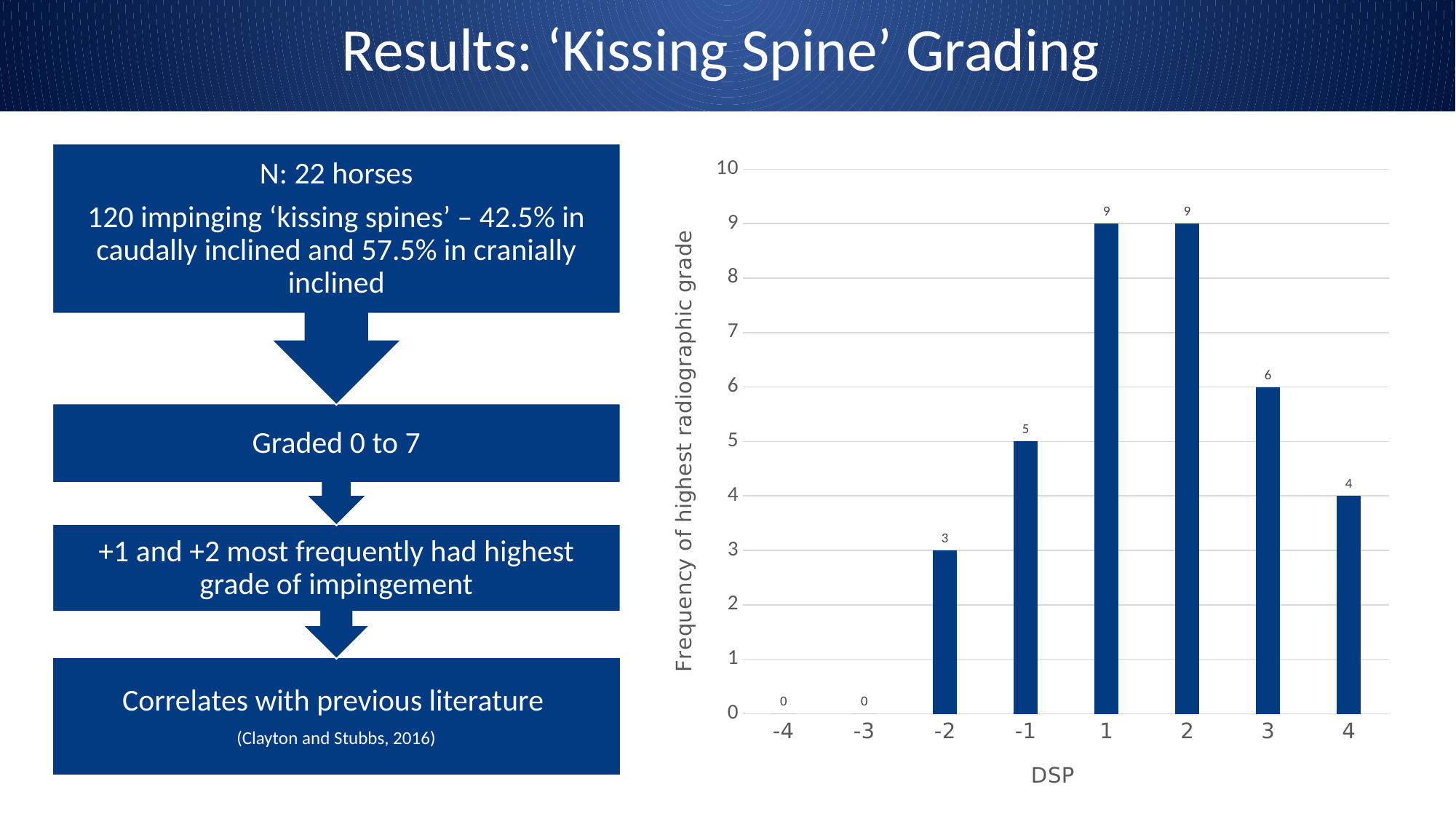

Results: ‘Kissing Spine’ Grading
Correlates with previous literature
(Clayton and Stubbs, 2016)
+1 and +2 most frequently had highest grade of impingement
Graded 0 to 7
N: 22 horses
120 impinging ‘kissing spines’ – 42.5% in caudally inclined and 57.5% in cranially inclined

### Chart

| Category |  |
|---|---|
| -4 | 0.0 |
| -3 | 0.0 |
| -2 | 3.0 |
| -1 | 5.0 |
| 1 | 9.0 |
| 2 | 9.0 |
| 3 | 6.0 |
| 4 | 4.0 |